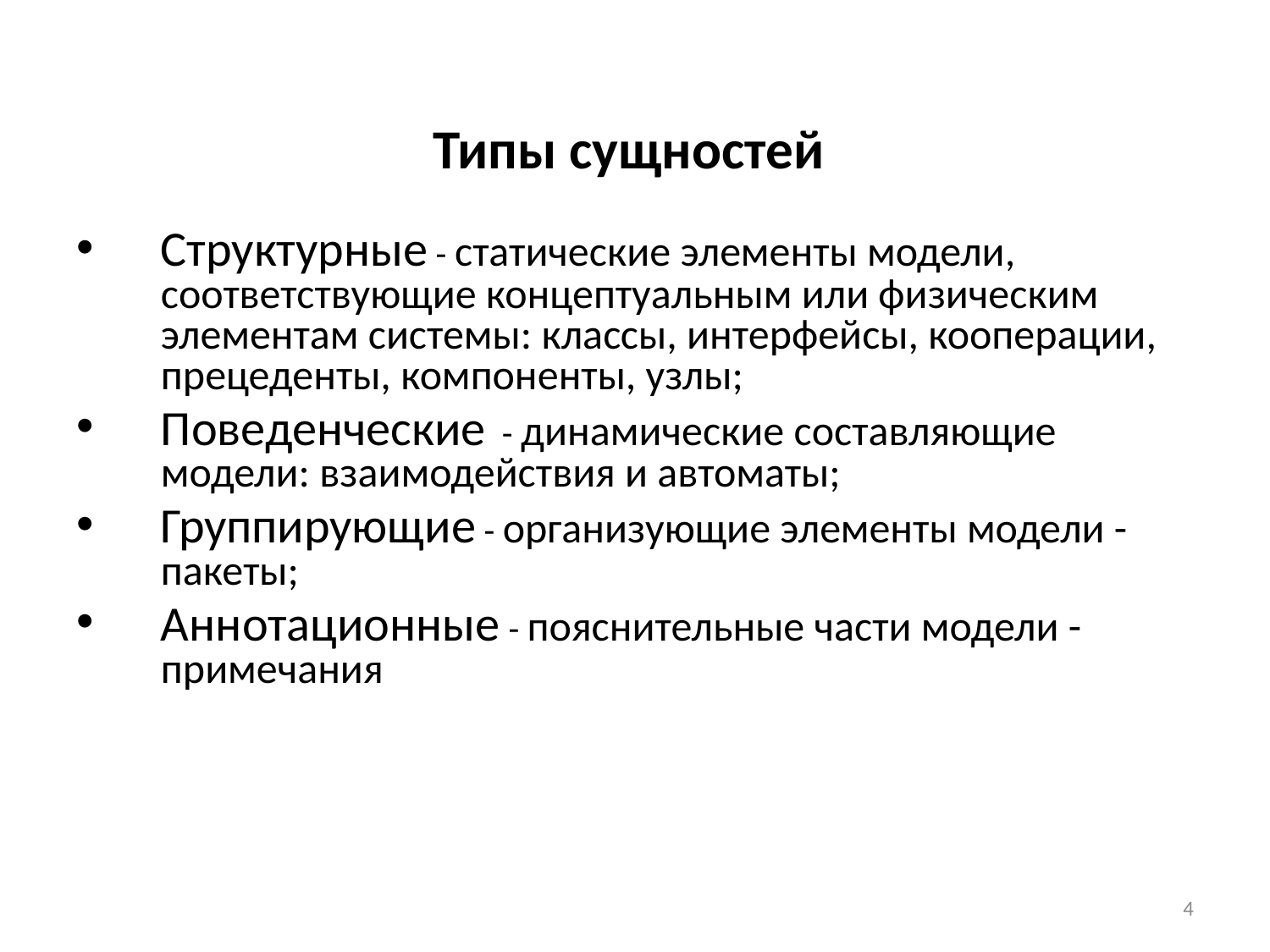

# Типы сущностей
Структурные - статические элементы модели, соответствующие концептуальным или физическим элементам системы: классы, интерфейсы, кооперации, прецеденты, компоненты, узлы;
Поведенческие  - динамические составляющие модели: взаимодействия и автоматы;
Группирующие - организующие элементы модели - пакеты;
Аннотационные - пояснительные части модели - примечания
4